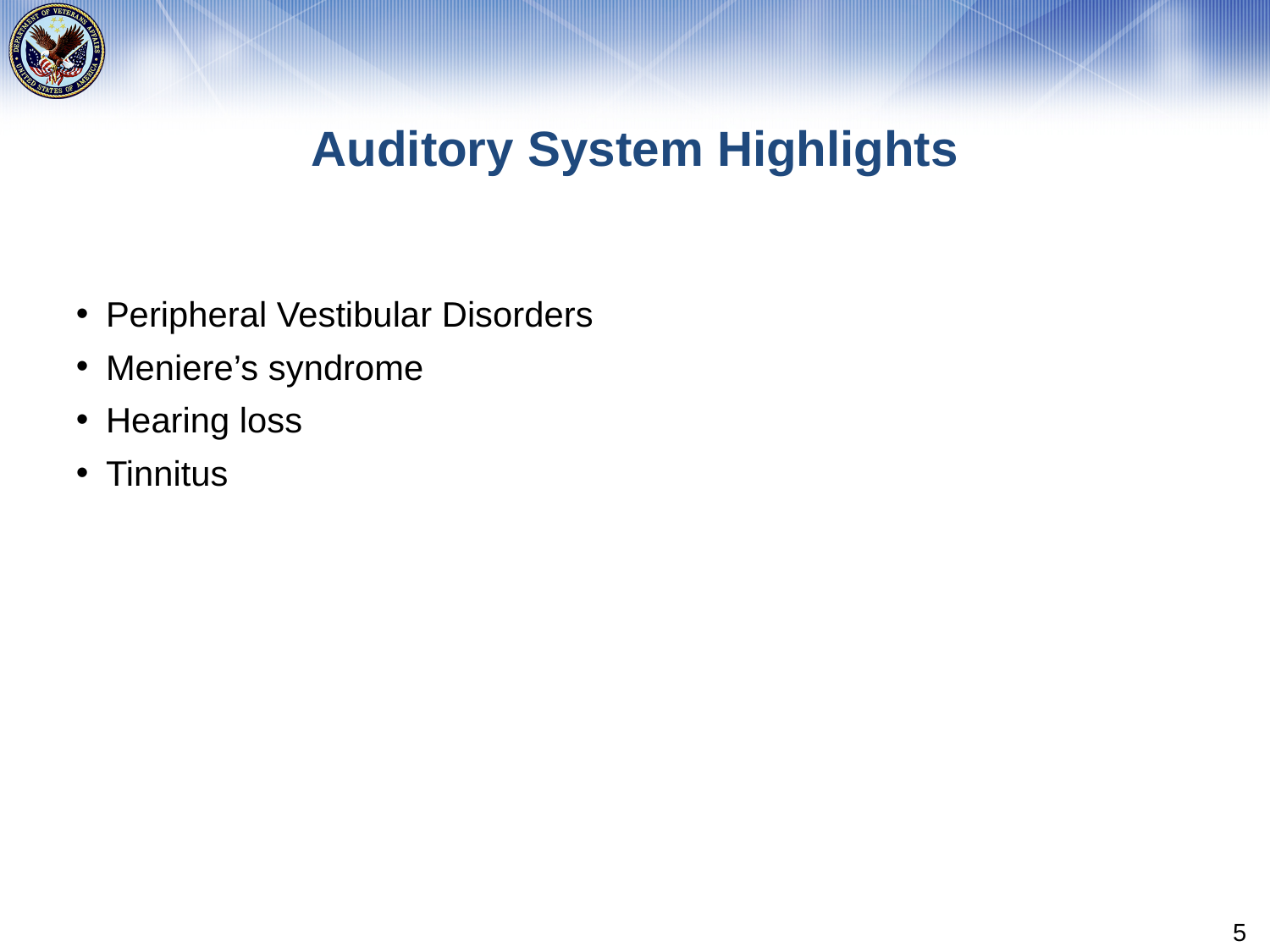

# Auditory System Highlights
Peripheral Vestibular Disorders
Meniere’s syndrome
Hearing loss
Tinnitus
5